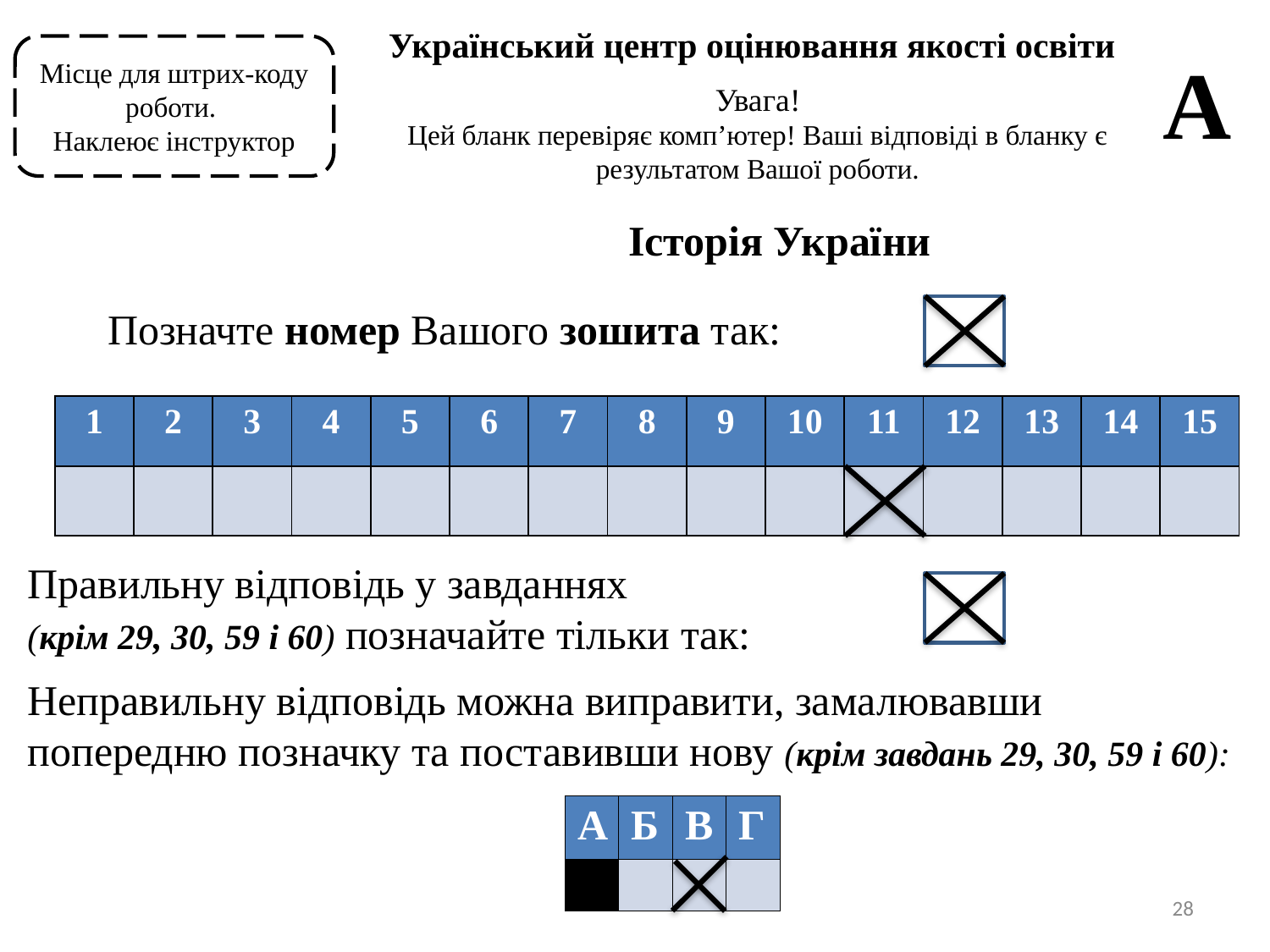

Український центр оцінювання якості освіти
Місце для штрих-коду роботи.
Наклеює інструктор
А
Увага!
Цей бланк перевіряє комп’ютер! Ваші відповіді в бланку є результатом Вашої роботи.
Історія України
Позначте номер Вашого зошита так:

| 1 | 2 | 3 | 4 | 5 | 6 | 7 | 8 | 9 | 10 | 11 | 12 | 13 | 14 | 15 |
| --- | --- | --- | --- | --- | --- | --- | --- | --- | --- | --- | --- | --- | --- | --- |
|  |  |  |  |  |  |  |  |  |  |  |  |  |  |  |
Правильну відповідь у завданнях
(крім 29, 30, 59 і 60) позначайте тільки так:

Неправильну відповідь можна виправити, замалювавши попередню позначку та поставивши нову (крім завдань 29, 30, 59 і 60):
| А | Б | В | Г |
| --- | --- | --- | --- |
|  |  |  |  |
28